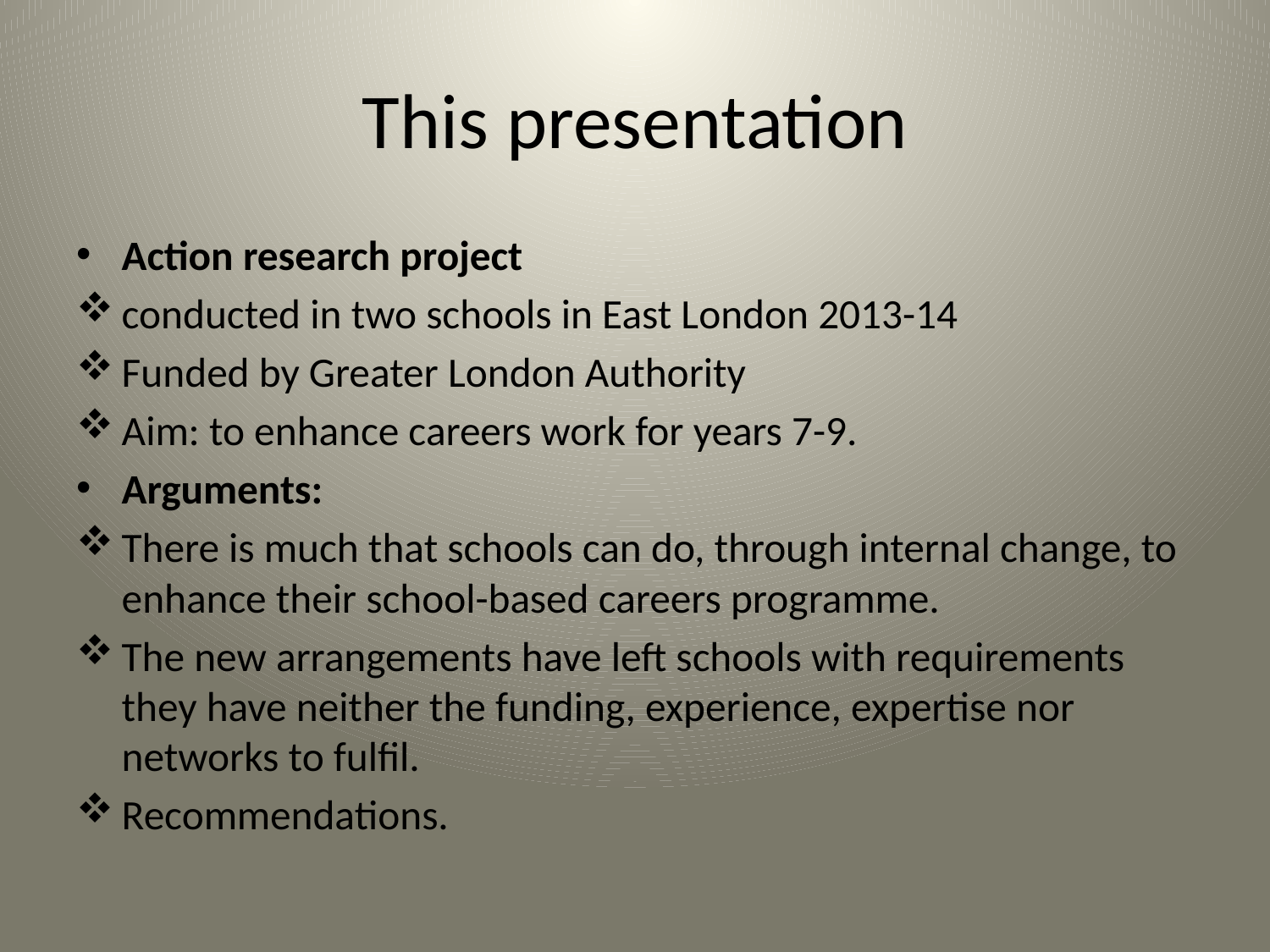

# This presentation
Action research project
conducted in two schools in East London 2013-14
Funded by Greater London Authority
Aim: to enhance careers work for years 7-9.
Arguments:
There is much that schools can do, through internal change, to enhance their school-based careers programme.
The new arrangements have left schools with requirements they have neither the funding, experience, expertise nor networks to fulfil.
Recommendations.